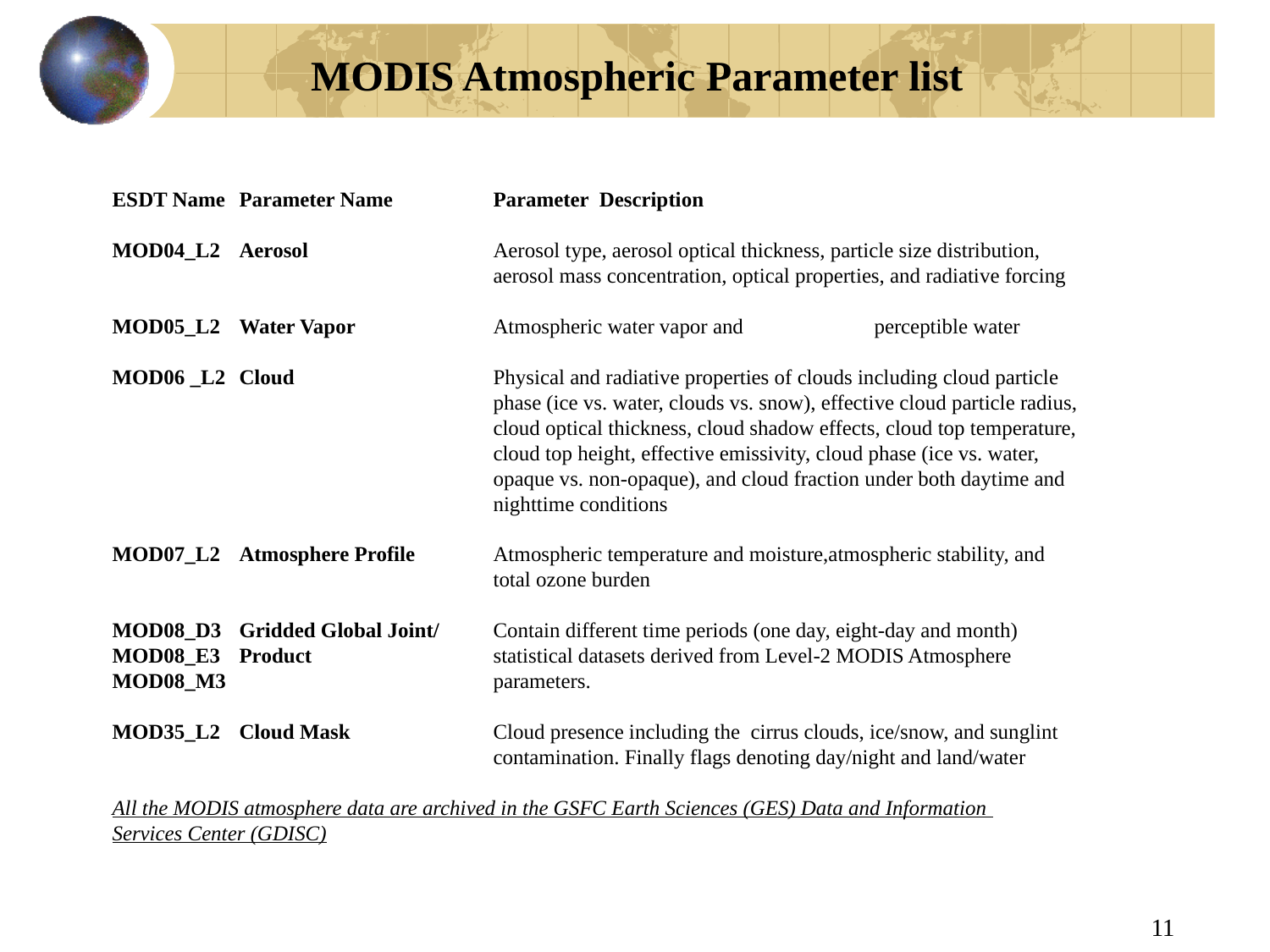

MODIS Atmospheric Parameter list
ESDT Name 	Parameter Name 	Parameter  Description

MOD04_L2	Aerosol		Aerosol type, aerosol optical thickness, particle size distribution,
                                                                      	aerosol mass concentration, optical properties, and radiative forcing

MOD05_L2	Water Vapor		Atmospheric water vapor and 	perceptible water

MOD06 _L2	Cloud		Physical and radiative properties of clouds including cloud particle
                                                                     	phase (ice vs. water, clouds vs. snow), effective cloud particle radius,
			cloud optical thickness, cloud shadow effects, cloud top temperature,
			cloud top height, effective emissivity, cloud phase (ice vs. water,
			opaque vs. non-opaque), and cloud fraction under both daytime and 				nighttime conditions

MOD07_L2	Atmosphere Profile	Atmospheric temperature and moisture,atmospheric stability, and
			total ozone burden

MOD08_D3 	Gridded Global Joint/ 	Contain different time periods (one day, eight-day and month)
MOD08_E3	Product 		statistical datasets derived from Level-2 MODIS Atmosphere
MOD08_M3			parameters.

MOD35_L2	Cloud Mask		Cloud presence including the  cirrus clouds, ice/snow, and sunglint
			contamination. Finally flags denoting day/night and land/water

All the MODIS atmosphere data are archived in the GSFC Earth Sciences (GES) Data and Information
Services Center (GDISC)

11